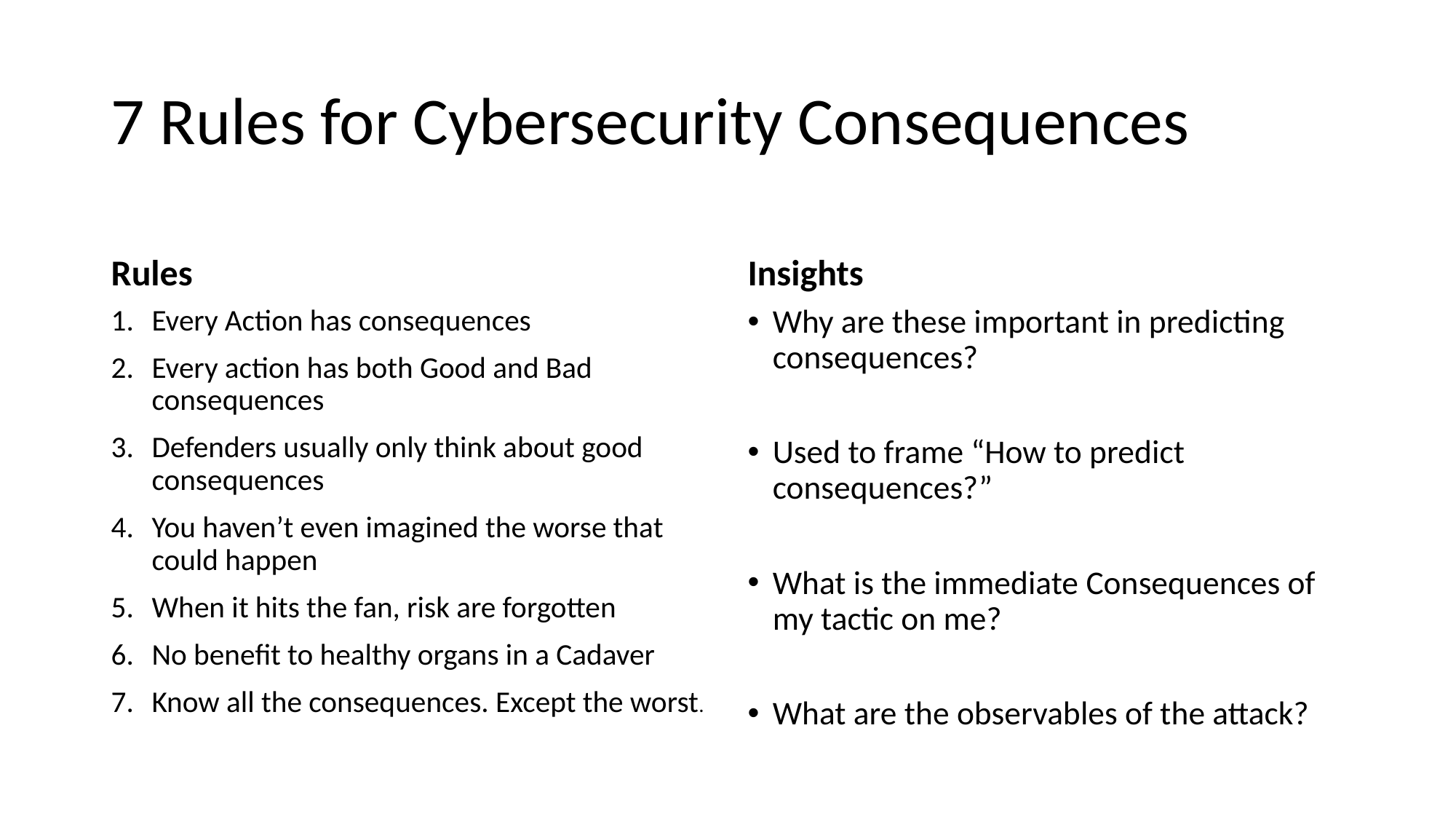

# 7 Rules for Cybersecurity Consequences
Rules
Insights
Every Action has consequences
Every action has both Good and Bad consequences
Defenders usually only think about good consequences
You haven’t even imagined the worse that could happen
When it hits the fan, risk are forgotten
No benefit to healthy organs in a Cadaver
Know all the consequences. Except the worst.
Why are these important in predicting consequences?

Used to frame “How to predict consequences?”

What is the immediate Consequences of my tactic on me?

What are the observables of the attack?